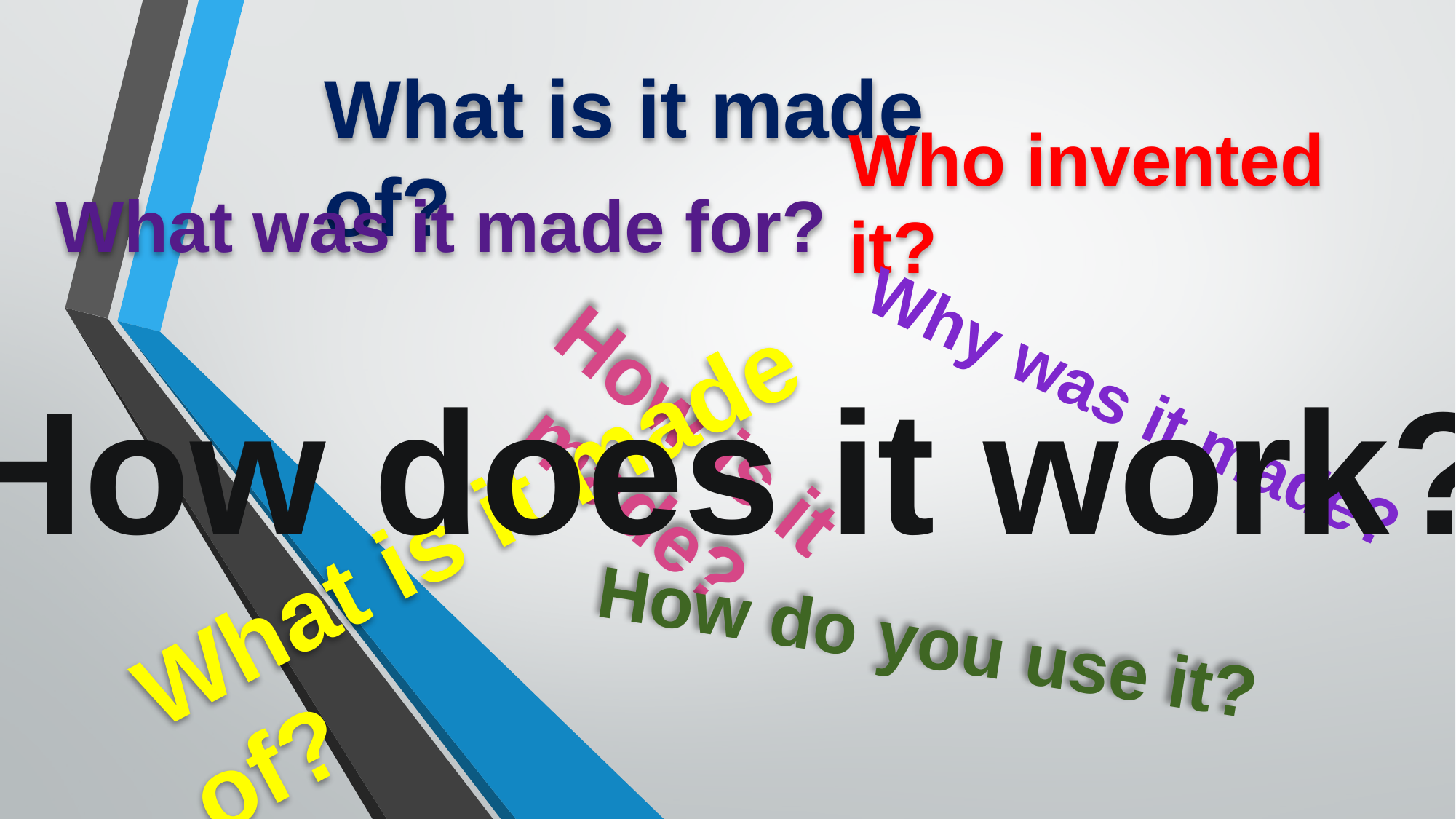

What is it made of?

Who invented it?
What was it made for?
How does it work?
Why was it made?
How is it made?
What is it made of?
How do you use it?